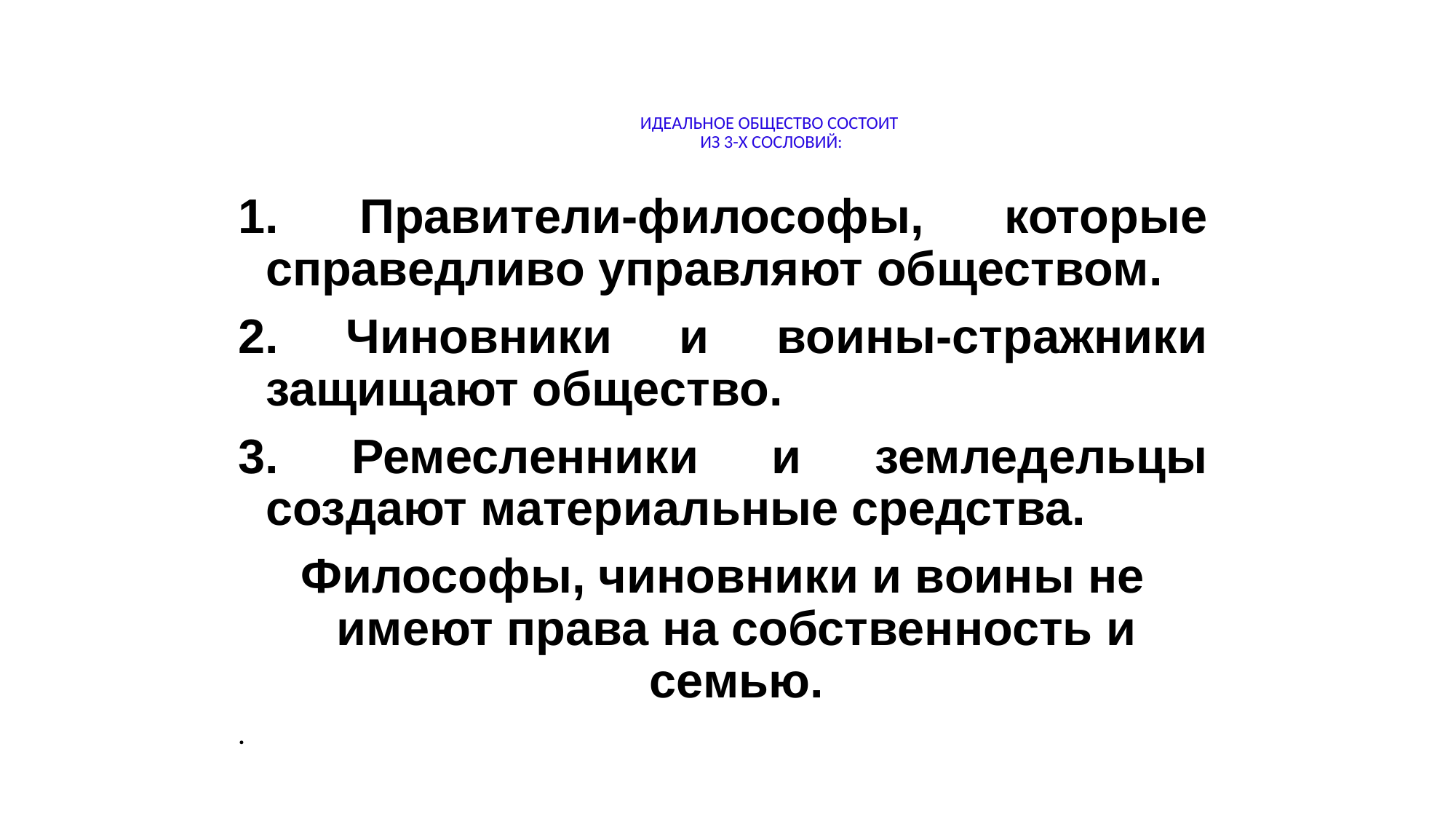

# ИДЕАЛЬНОЕ ОБЩЕСТВО СОСТОИТ ИЗ 3-Х СОСЛОВИЙ:
1. Правители-философы, которые справедливо управляют обществом.
2. Чиновники и воины-стражники защищают общество.
3. Ремесленники и земледельцы создают материальные средства.
Философы, чиновники и воины не имеют права на собственность и семью.
.